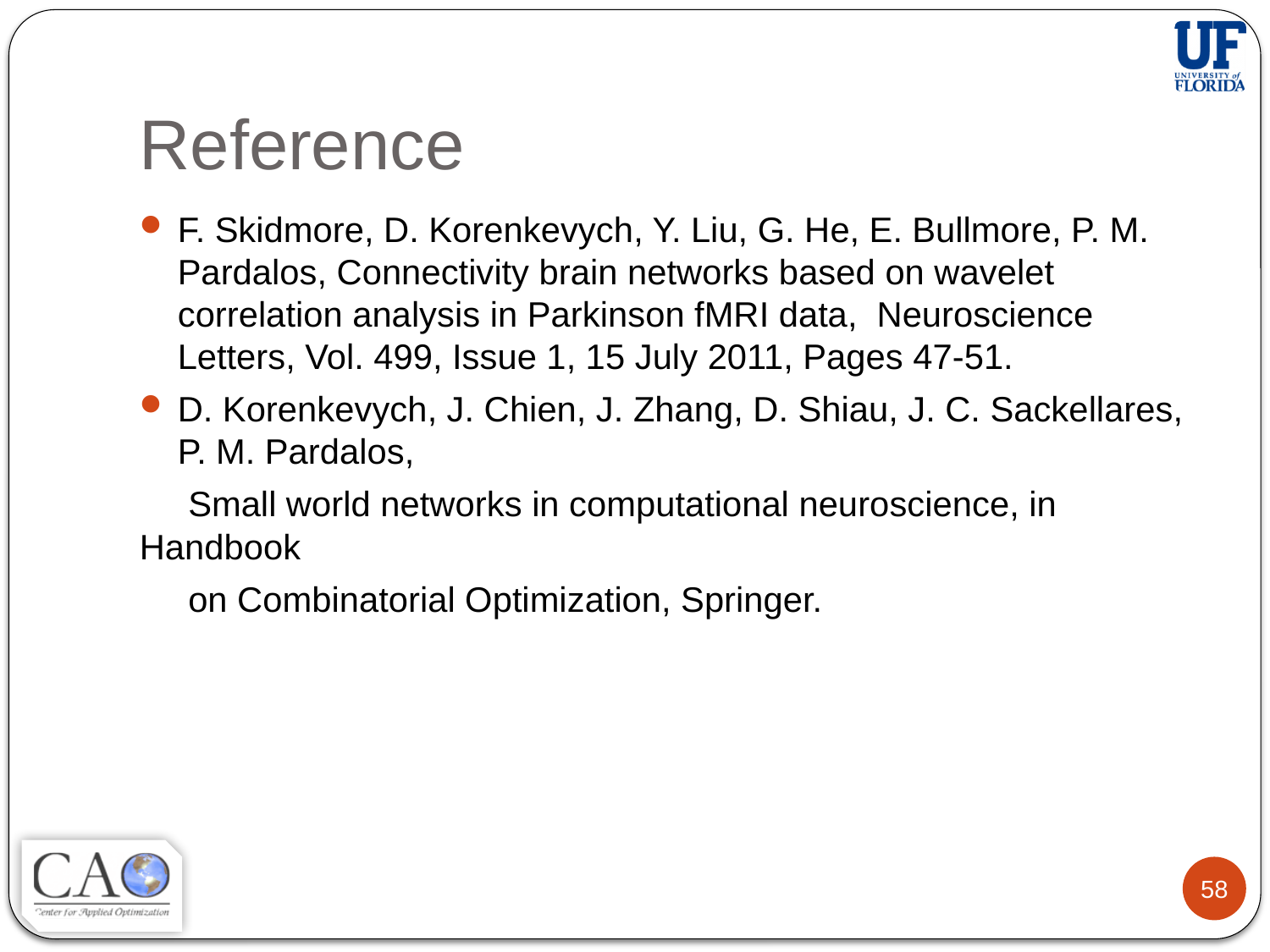

# Reference
F. Skidmore, D. Korenkevych, Y. Liu, G. He, E. Bullmore, P. M. Pardalos, Connectivity brain networks based on wavelet   correlation analysis in Parkinson fMRI data,  Neuroscience Letters, Vol. 499, Issue 1, 15 July 2011, Pages 47-51.
D. Korenkevych, J. Chien, J. Zhang, D. Shiau, J. C. Sackellares, P. M. Pardalos,
     Small world networks in computational neuroscience, in Handbook
     on Combinatorial Optimization, Springer.

58